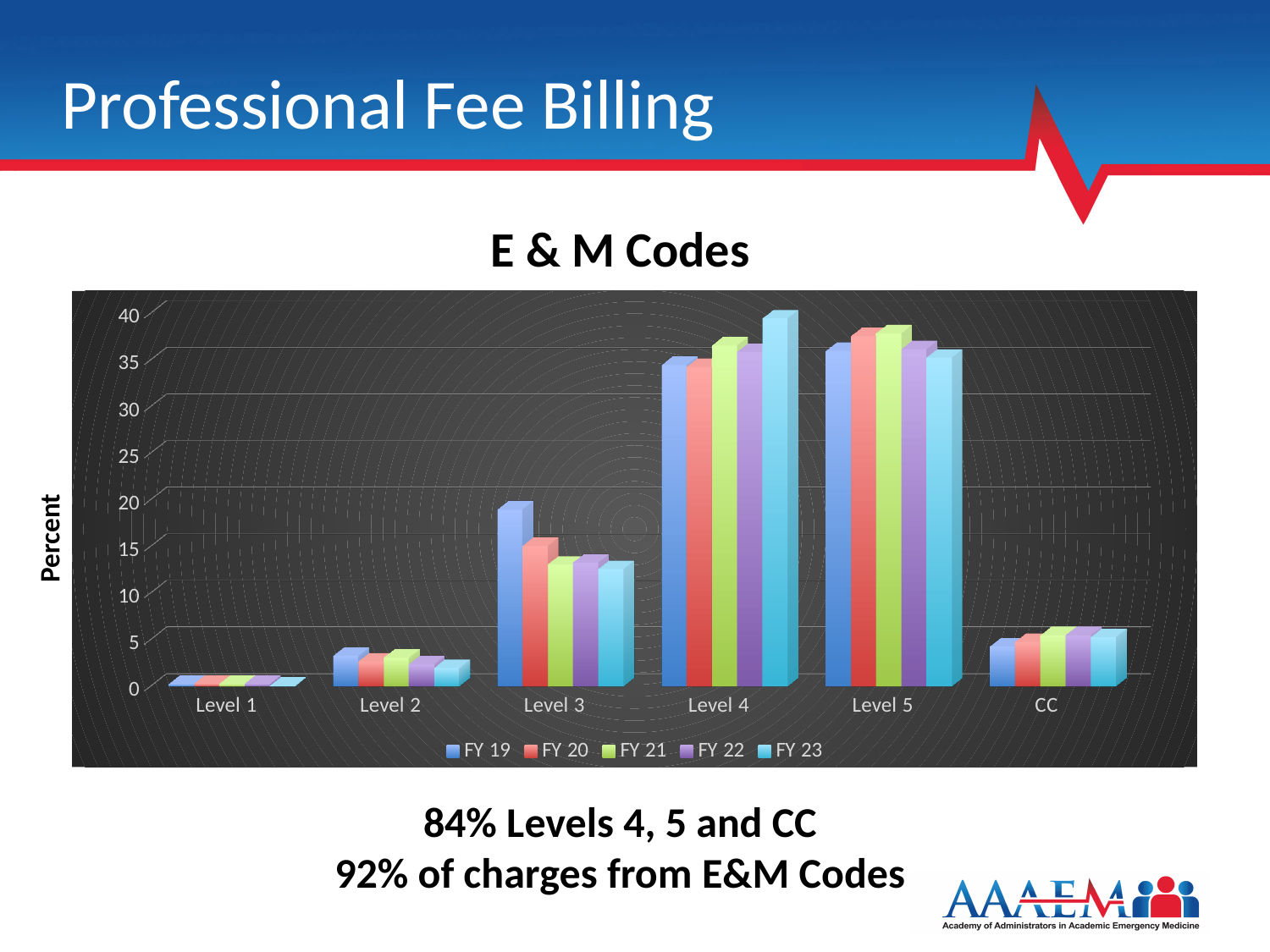

# Professional Fee Billing
E & M Codes

[unsupported chart]

Percent
84% Levels 4, 5 and CC
92% of charges from E&M Codes